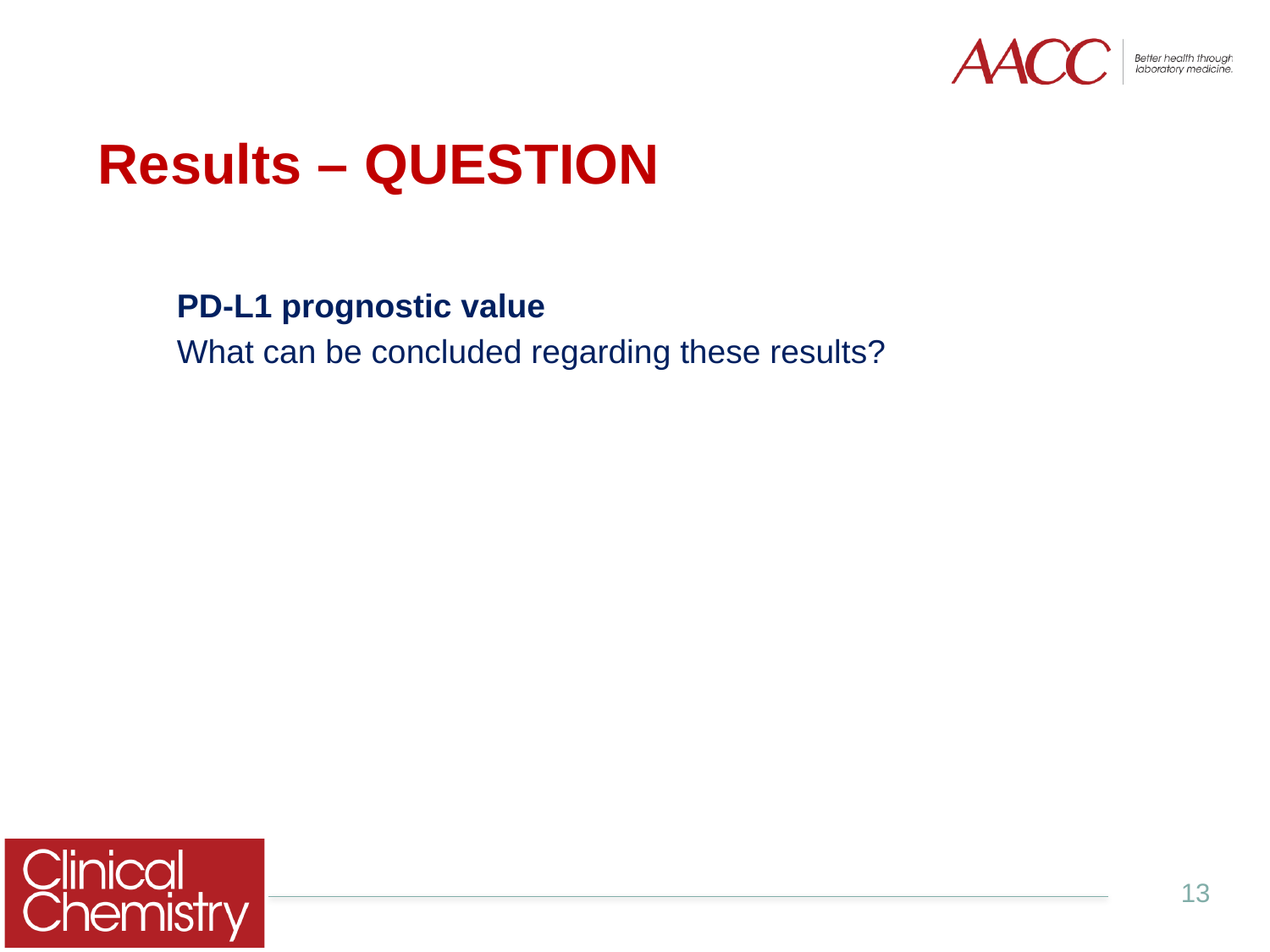

# Results – QUESTION
PD-L1 prognostic value
What can be concluded regarding these results?
13